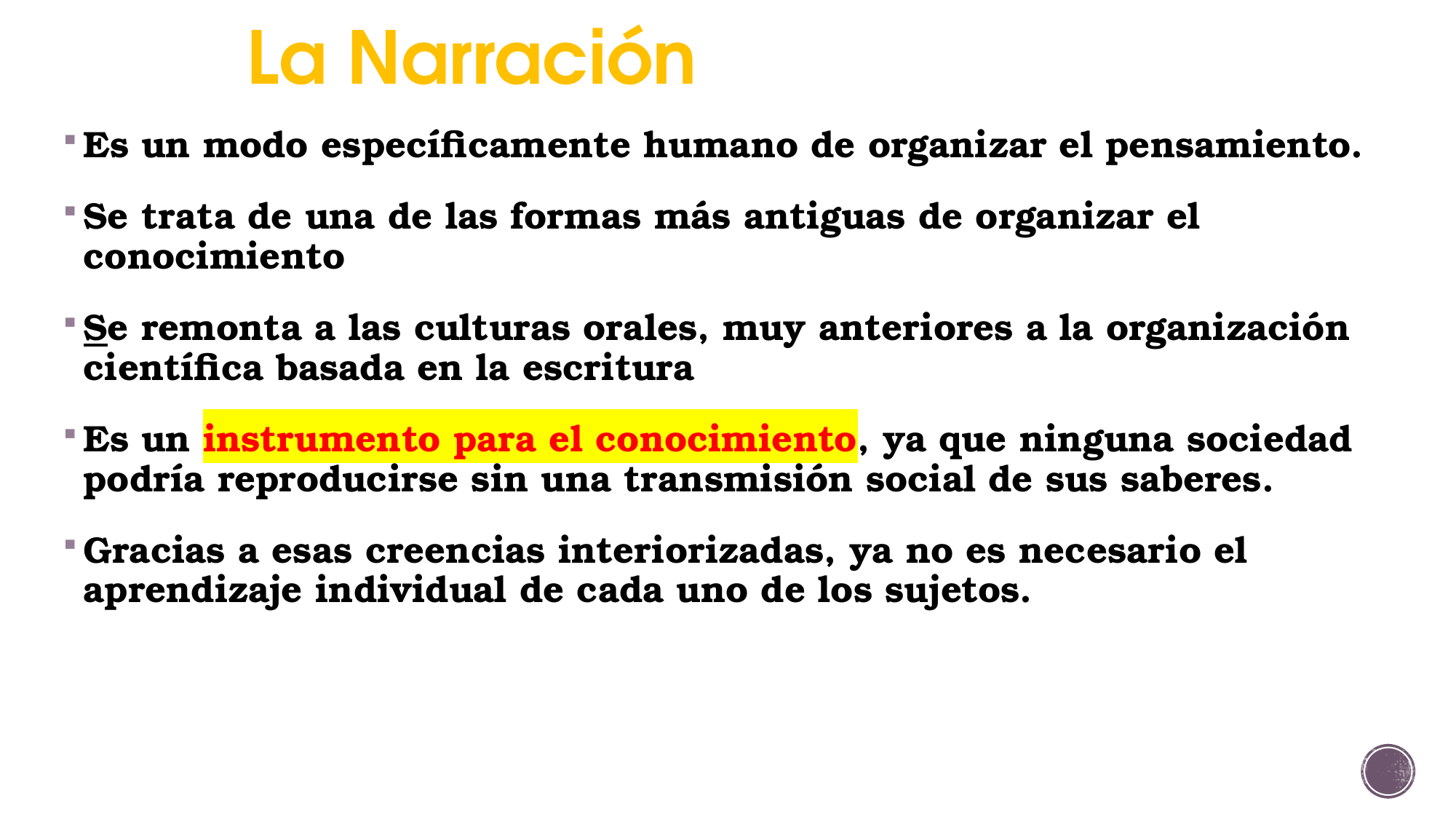

# La Narración
Es un modo específicamente humano de organizar el pensamiento.
Se trata de una de las formas más antiguas de organizar el conocimiento
Se remonta a las culturas orales, muy anteriores a la organización científica basada en la escritura
Es un instrumento para el conocimiento, ya que ninguna sociedad podría reproducirse sin una transmisión social de sus saberes.
Gracias a esas creencias interiorizadas, ya no es necesario el aprendizaje individual de cada uno de los sujetos.